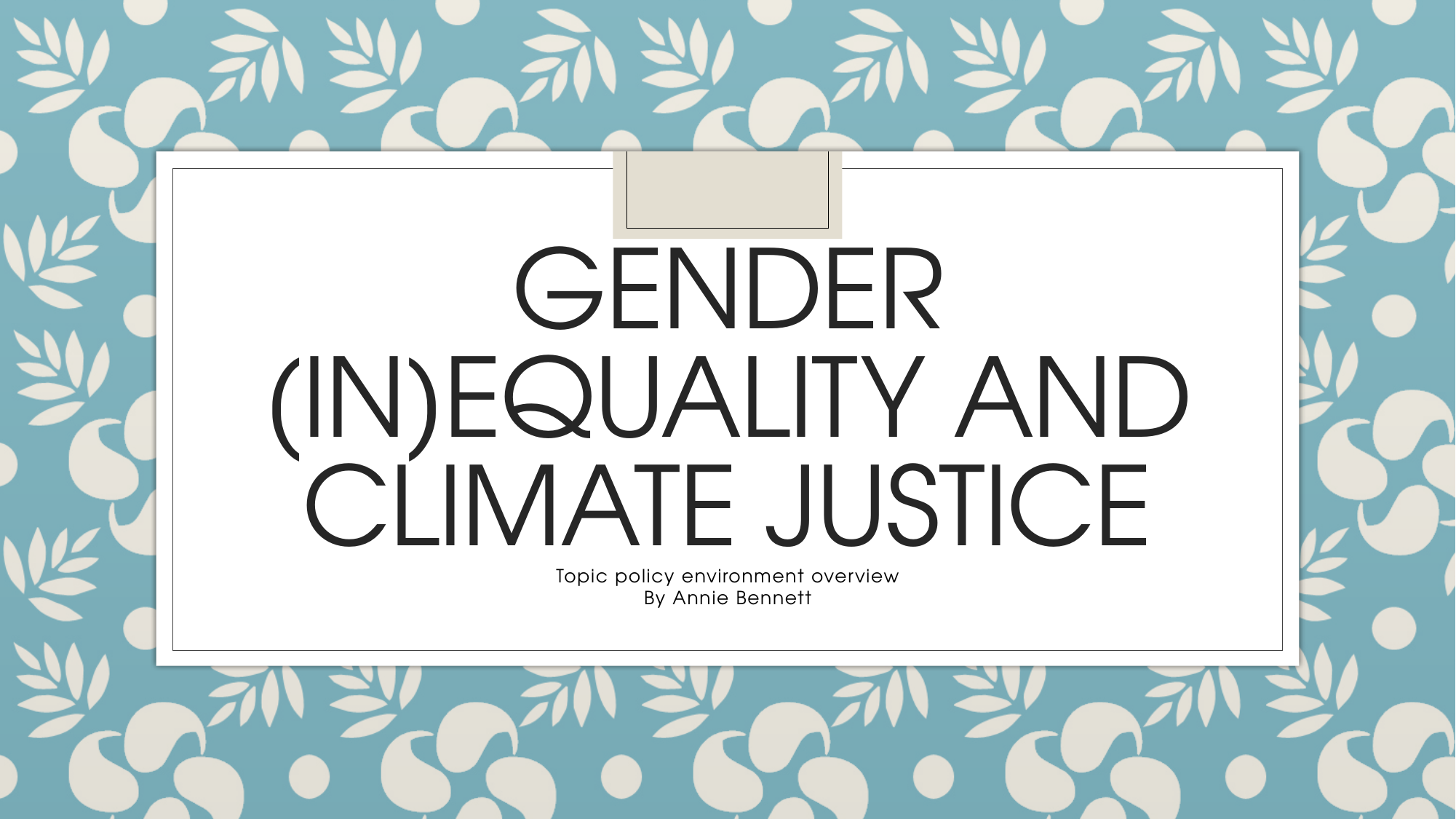

# Gender (in)equality and climate justice
Topic policy environment overview
By Annie Bennett